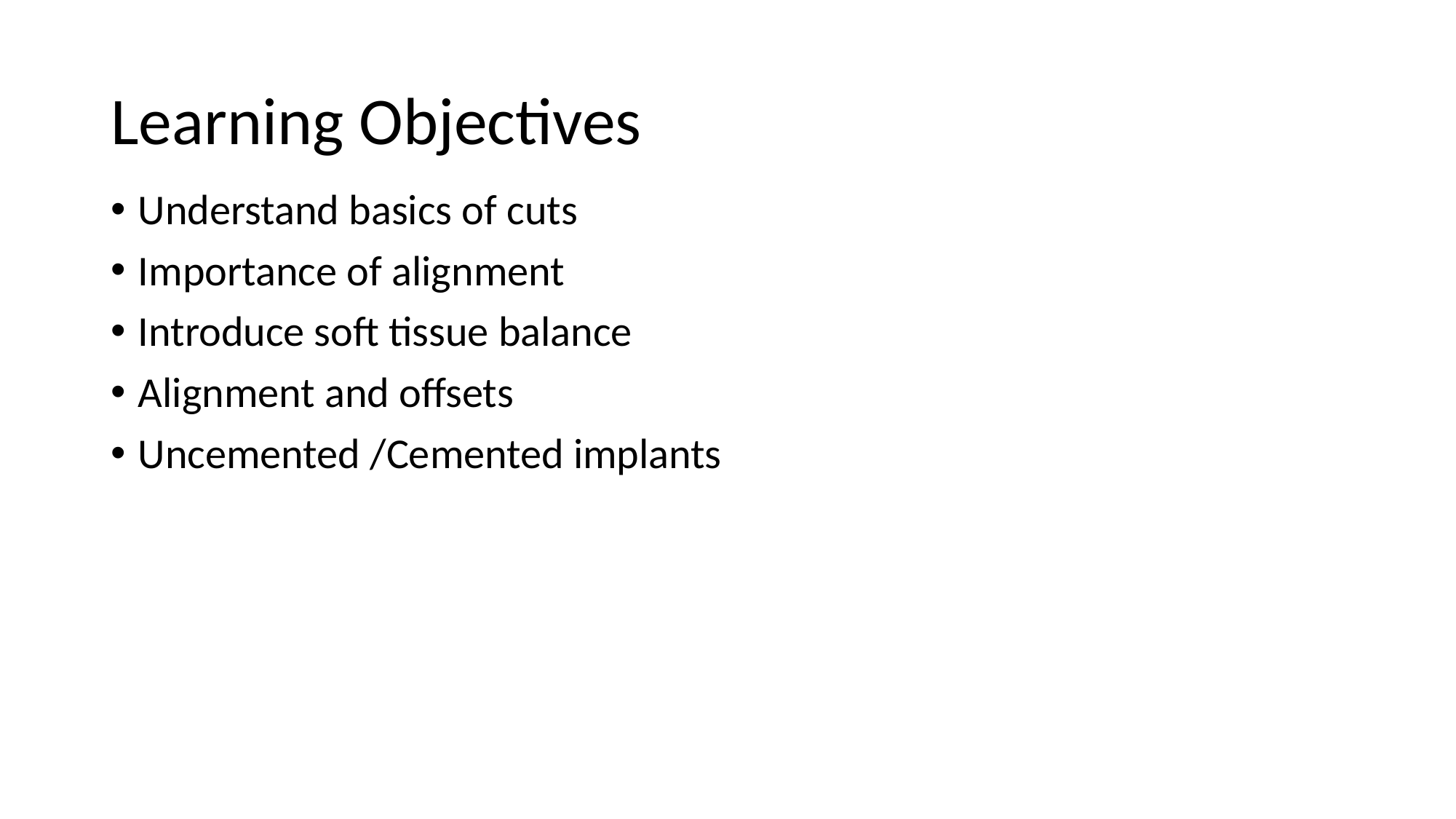

# Learning Objectives
Understand basics of cuts
Importance of alignment
Introduce soft tissue balance
Alignment and offsets
Uncemented /Cemented implants